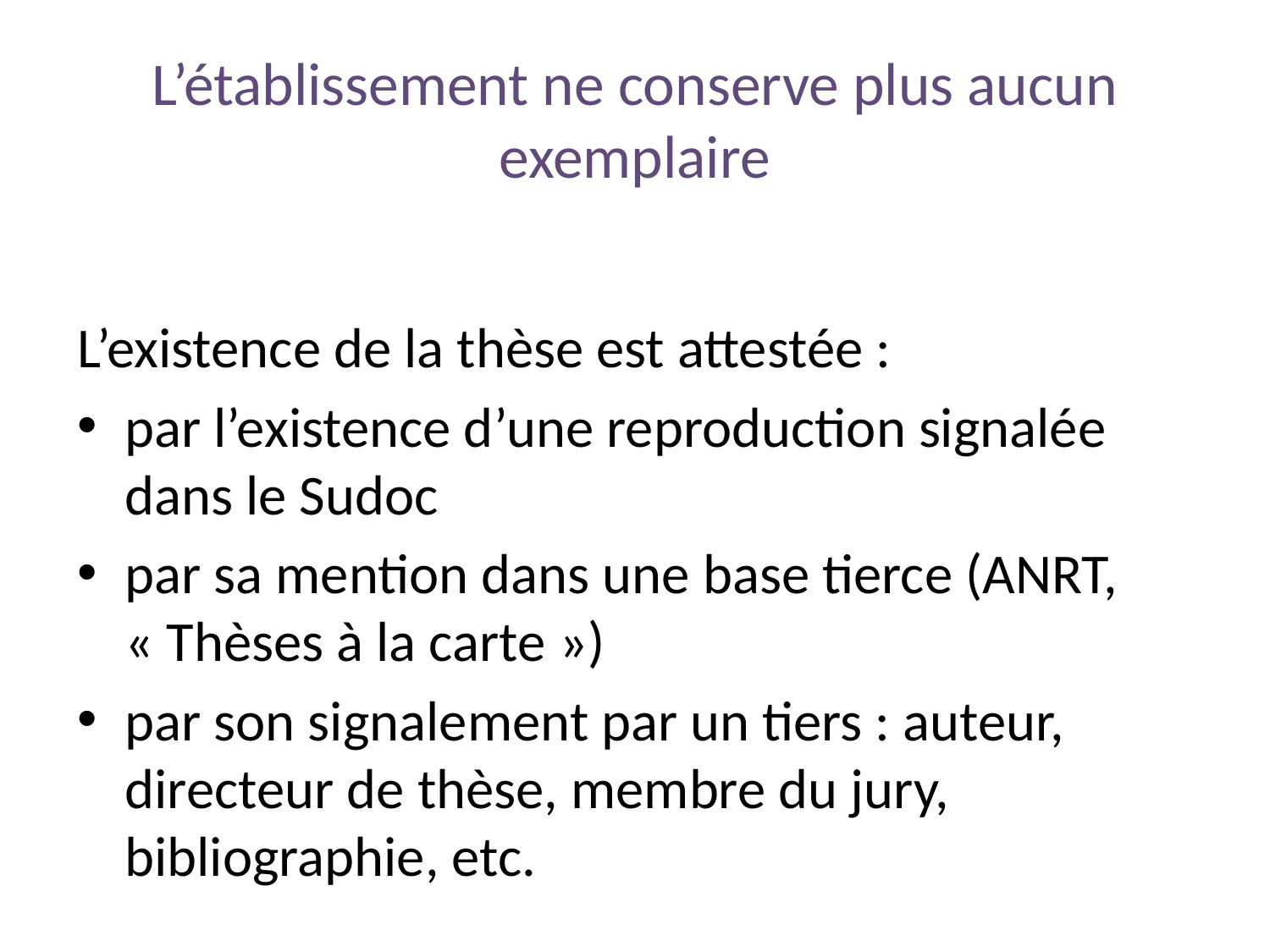

# L’établissement ne conserve plus aucun exemplaire

L’existence de la thèse est attestée :
par l’existence d’une reproduction signalée dans le Sudoc
par sa mention dans une base tierce (ANRT, « Thèses à la carte »)
par son signalement par un tiers : auteur, directeur de thèse, membre du jury, bibliographie, etc.